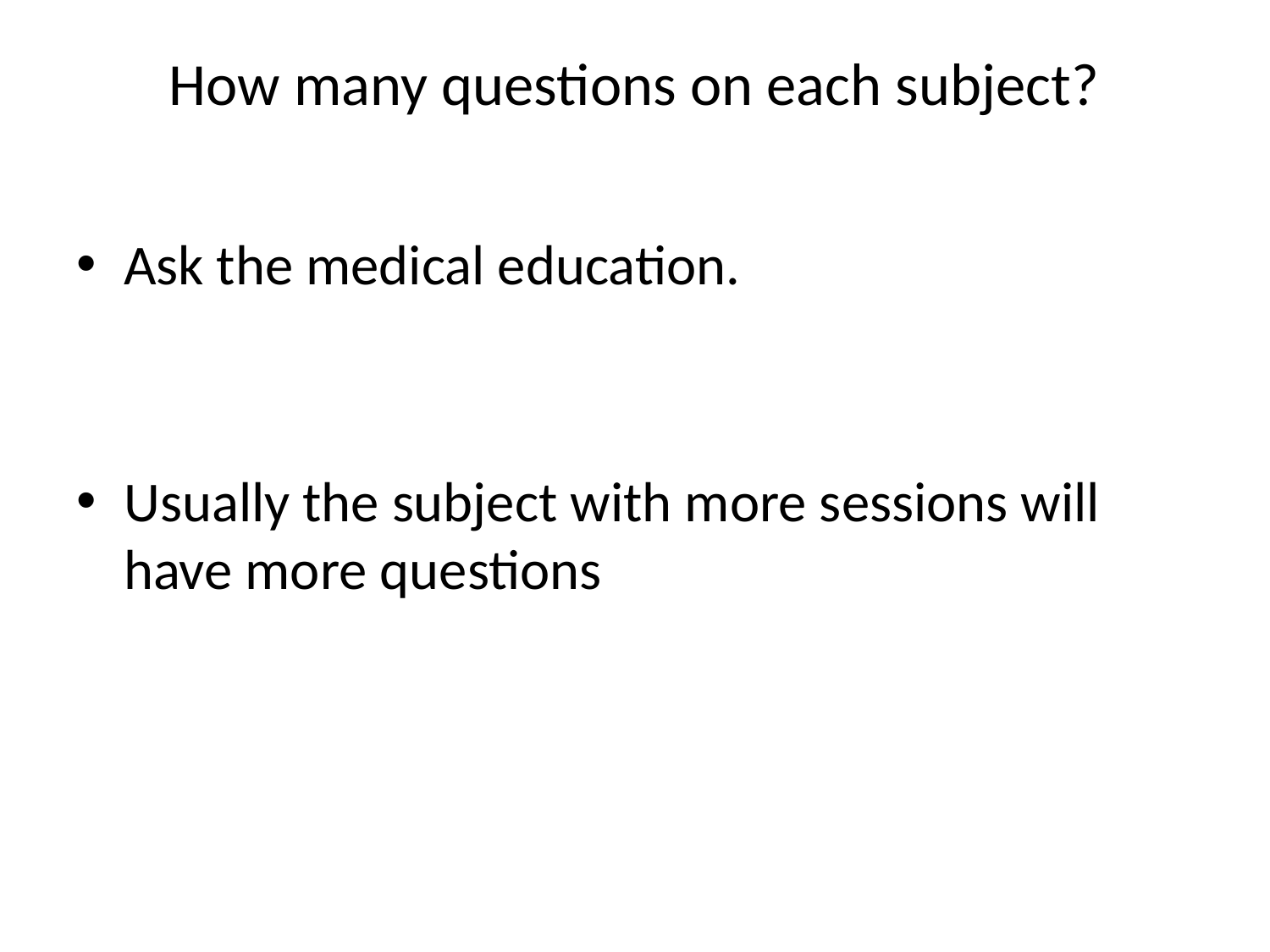

# How many questions on each subject?
Ask the medical education.

Usually the subject with more sessions will have more questions